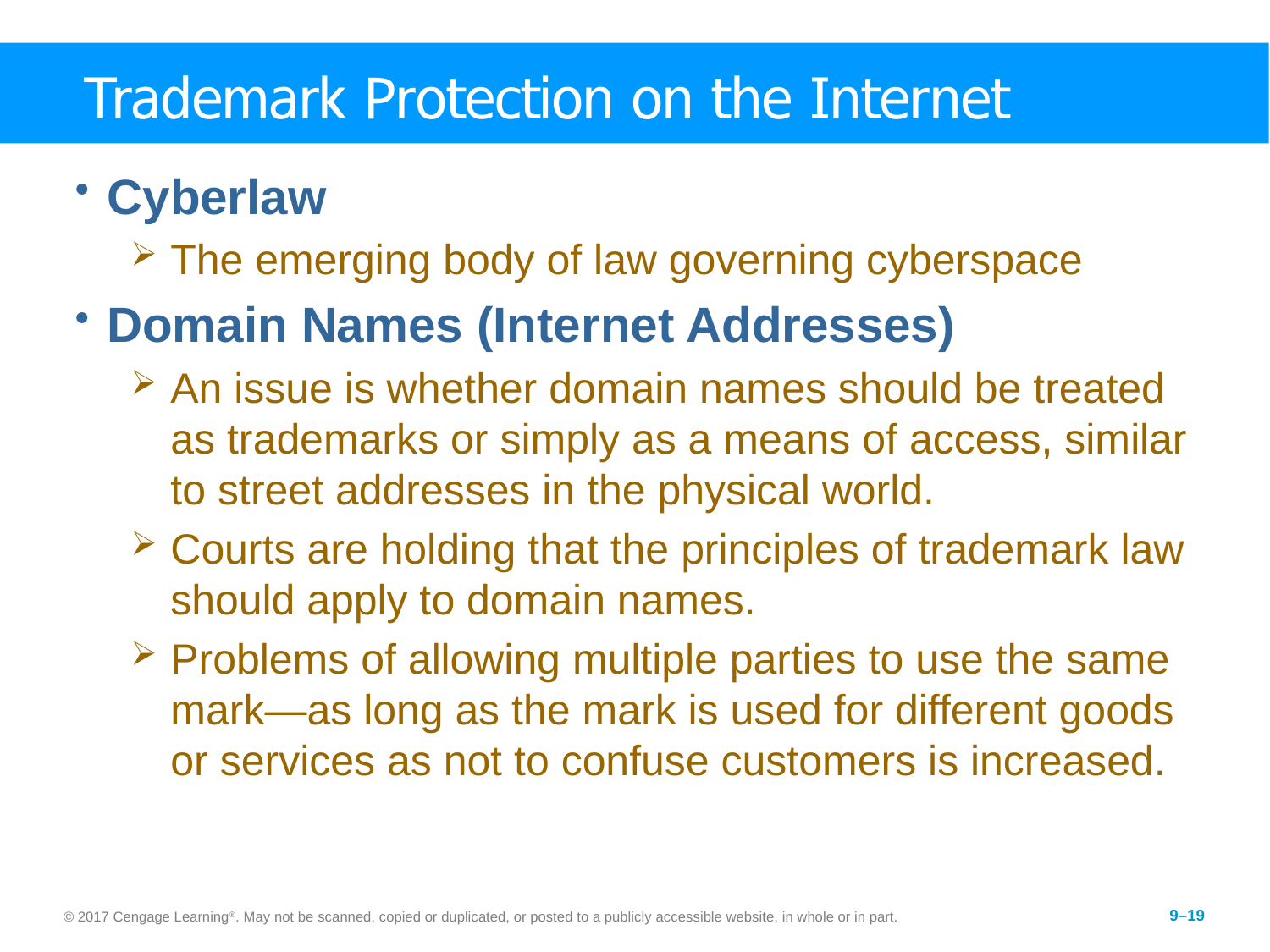

# Trademark Protection on the Internet
Cyberlaw
The emerging body of law governing cyberspace
Domain Names (Internet Addresses)
An issue is whether domain names should be treated as trademarks or simply as a means of access, similar to street addresses in the physical world.
Courts are holding that the principles of trademark law should apply to domain names.
Problems of allowing multiple parties to use the same mark—as long as the mark is used for different goods or services as not to confuse customers is increased.
© 2017 Cengage Learning®. May not be scanned, copied or duplicated, or posted to a publicly accessible website, in whole or in part.
9–19